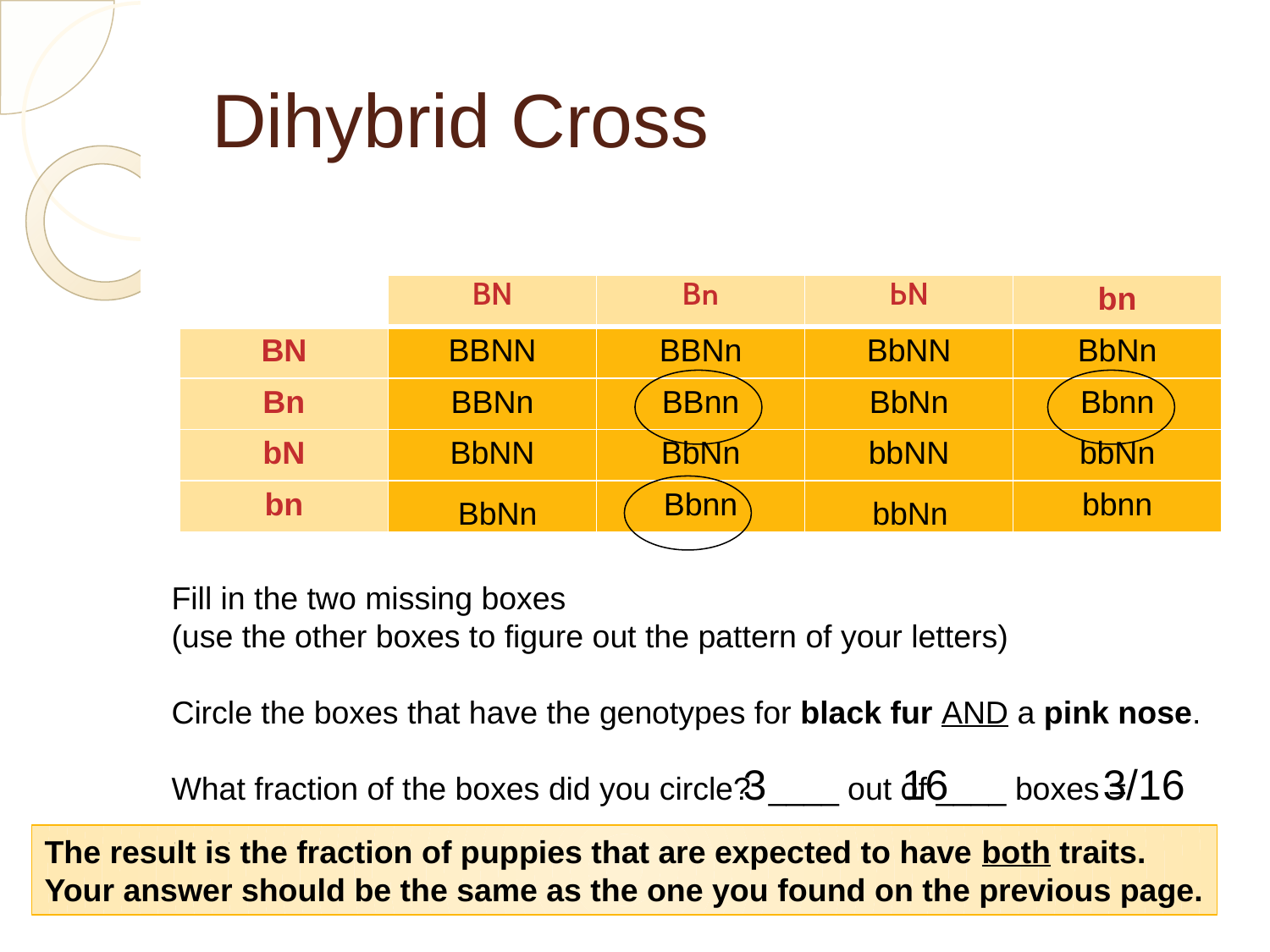

# Dihybrid Cross
|  | BN | Bn | bN | bn |
| --- | --- | --- | --- | --- |
| BN | BBNN | BBNn | BbNN | BbNn |
| Bn | BBNn | BBnn | BbNn | Bbnn |
| bN | BbNN | BbNn | bbNN | bbNn |
| bn |  | Bbnn |  | bbnn |

BbNn
bbNn
Fill in the two missing boxes
(use the other boxes to figure out the pattern of your letters)

Circle the boxes that have the genotypes for black fur AND a pink nose.

What fraction of the boxes did you circle?  ____ out of ____ boxes =   _____

3
16
3/16
The result is the fraction of puppies that are expected to have both traits.  Your answer should be the same as the one you found on the previous page.